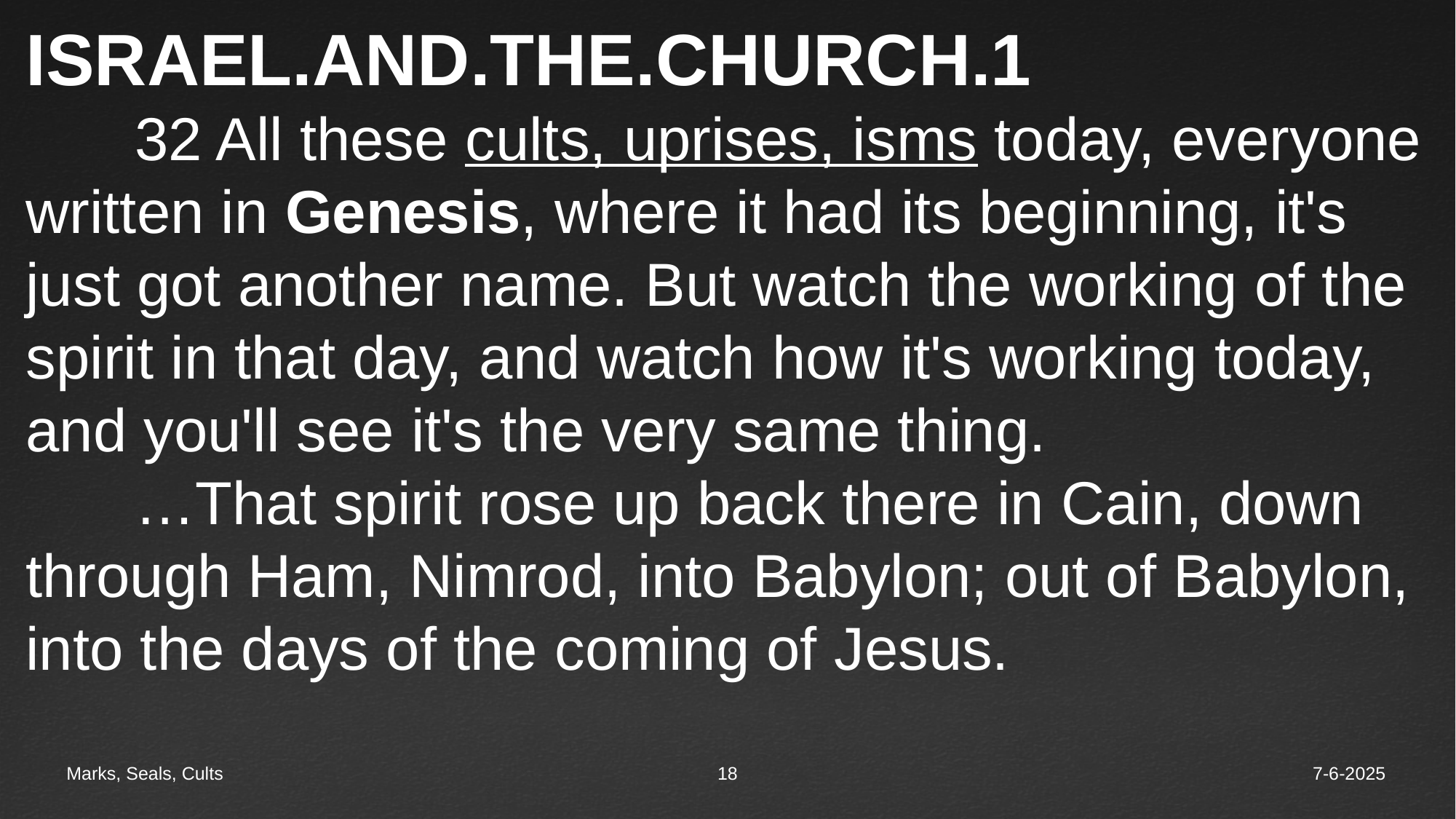

ISRAEL.AND.THE.CHURCH.1
	32 All these cults, uprises, isms today, everyone written in Genesis, where it had its beginning, it's just got another name. But watch the working of the spirit in that day, and watch how it's working today, and you'll see it's the very same thing.
	…That spirit rose up back there in Cain, down through Ham, Nimrod, into Babylon; out of Babylon, into the days of the coming of Jesus.
Marks, Seals, Cults
18
7-6-2025